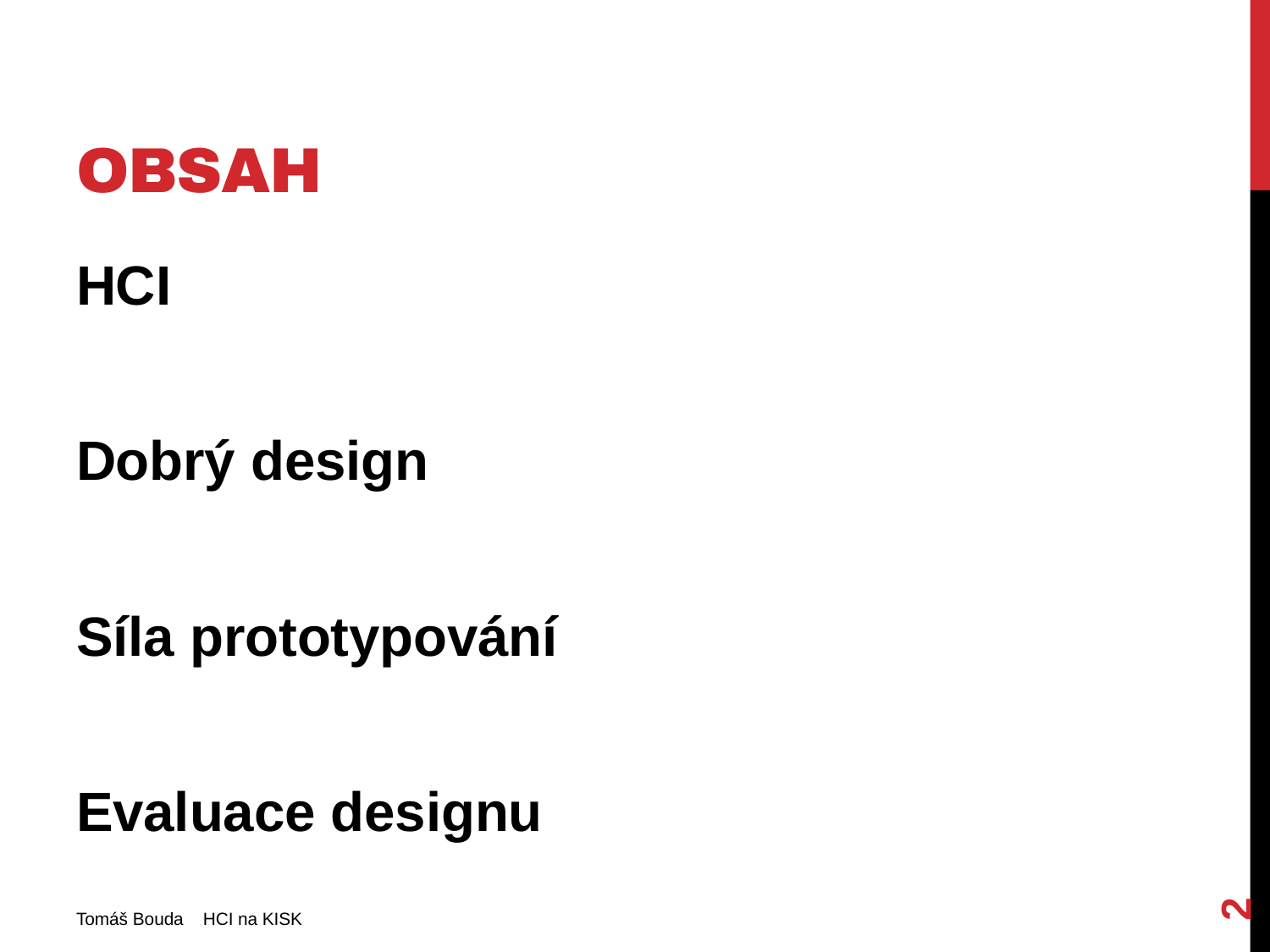

# Obsah
HCI

Dobrý design

Síla prototypování

Evaluace designu

2
Tomáš Bouda    HCI na KISK